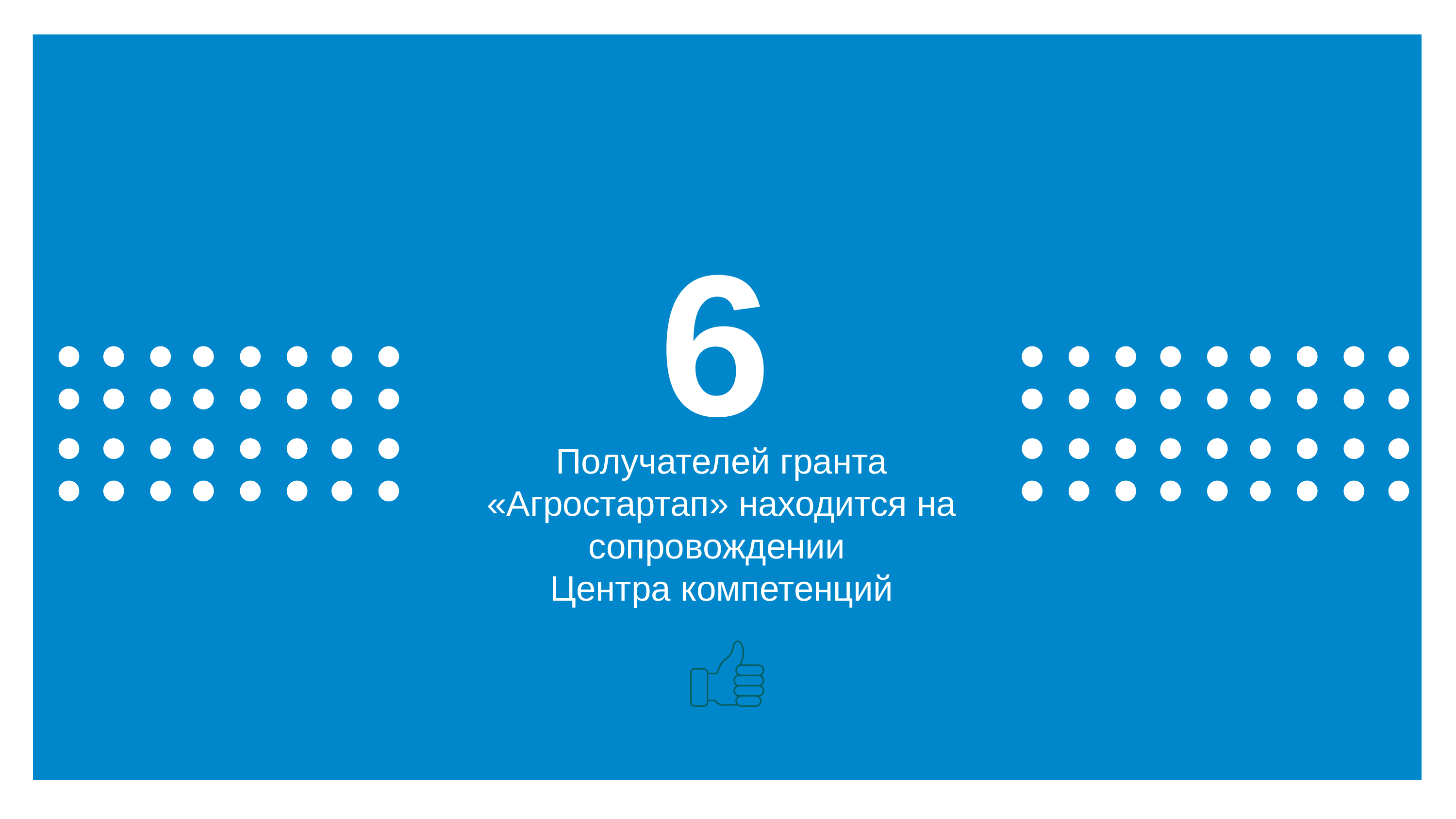

6

Получателей гранта «Агростартап» находится на сопровождении
Центра компетенций